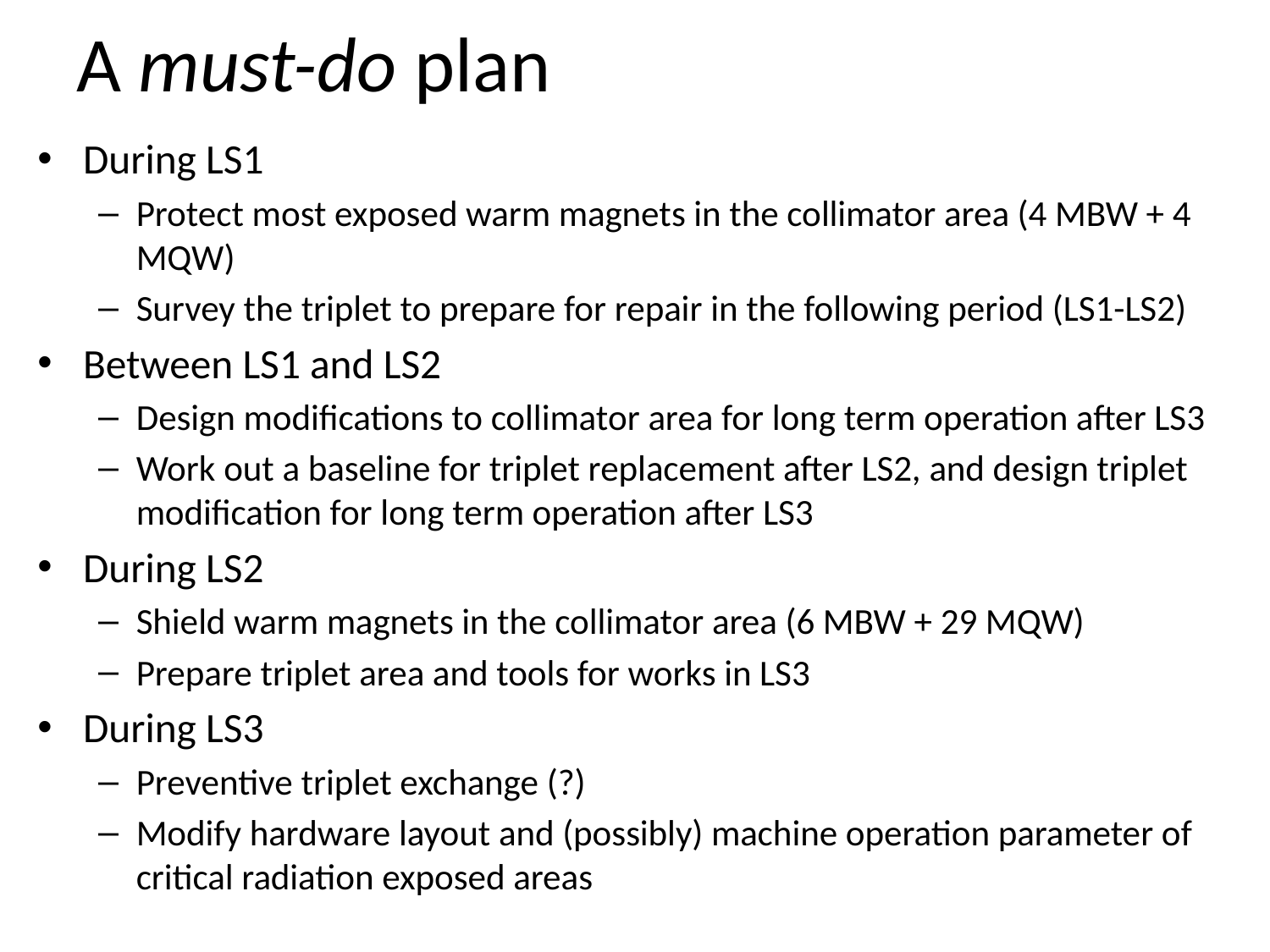

# A must-do plan
During LS1
Protect most exposed warm magnets in the collimator area (4 MBW + 4 MQW)
Survey the triplet to prepare for repair in the following period (LS1-LS2)
Between LS1 and LS2
Design modifications to collimator area for long term operation after LS3
Work out a baseline for triplet replacement after LS2, and design triplet modification for long term operation after LS3
During LS2
Shield warm magnets in the collimator area (6 MBW + 29 MQW)
Prepare triplet area and tools for works in LS3
During LS3
Preventive triplet exchange (?)
Modify hardware layout and (possibly) machine operation parameter of critical radiation exposed areas